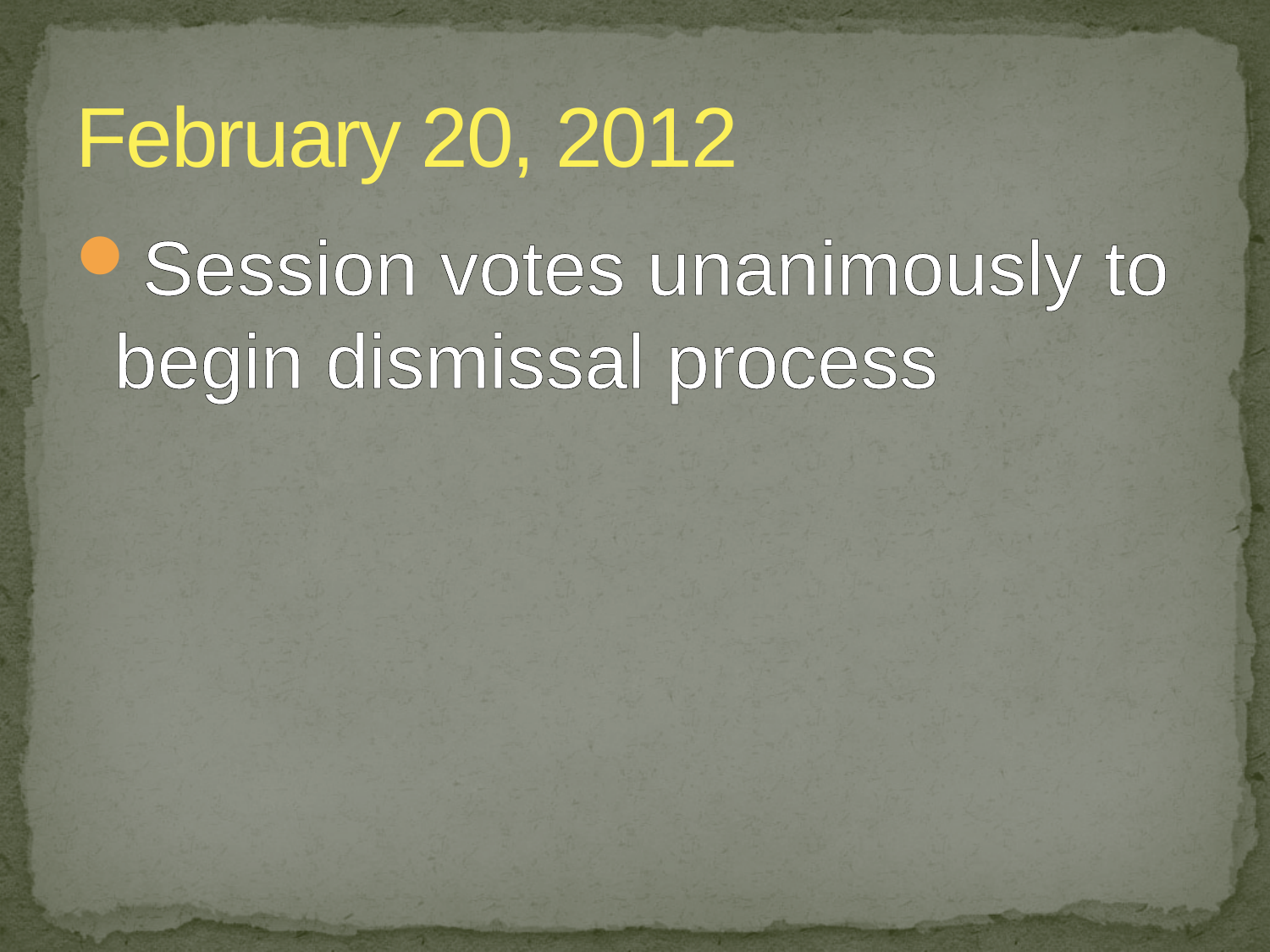

# February 20, 2012
Session votes unanimously to begin dismissal process